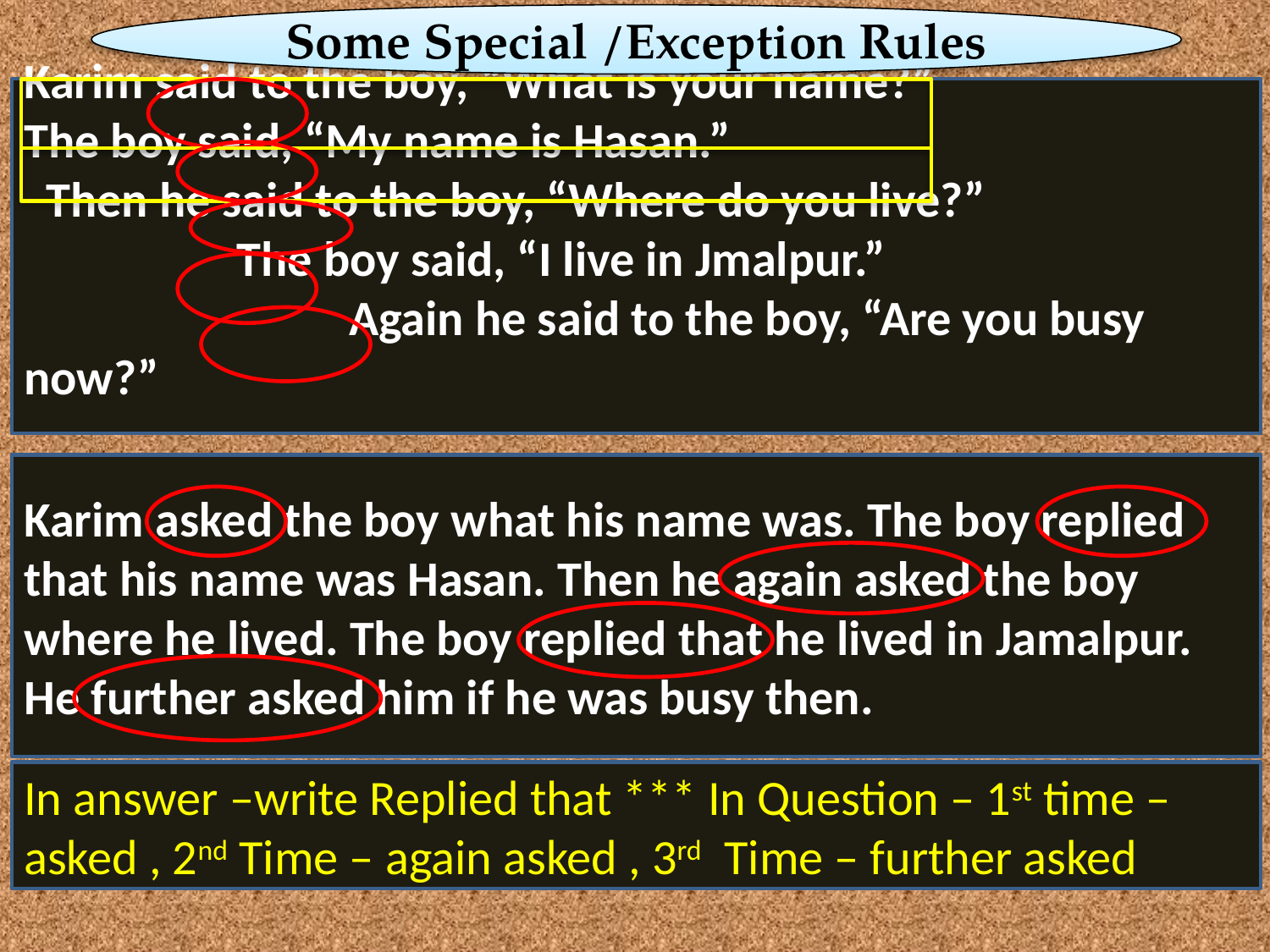

Some Special /Exception Rules
Karim said to the boy, “What is your name?”                       The boy said, “My name is Hasan.”                                                 Then he said to the boy, “Where do you live?”                                           The boy said, “I live in Jmalpur.”                                                              Again he said to the boy, “Are you busy now?”

Karim asked the boy what his name was. The boy replied that his name was Hasan. Then he again asked the boy where he lived. The boy replied that he lived in Jamalpur. He further asked him if he was busy then.

In answer –write Replied that *** In Question – 1st time – asked , 2nd Time – again asked , 3rd  Time – further asked